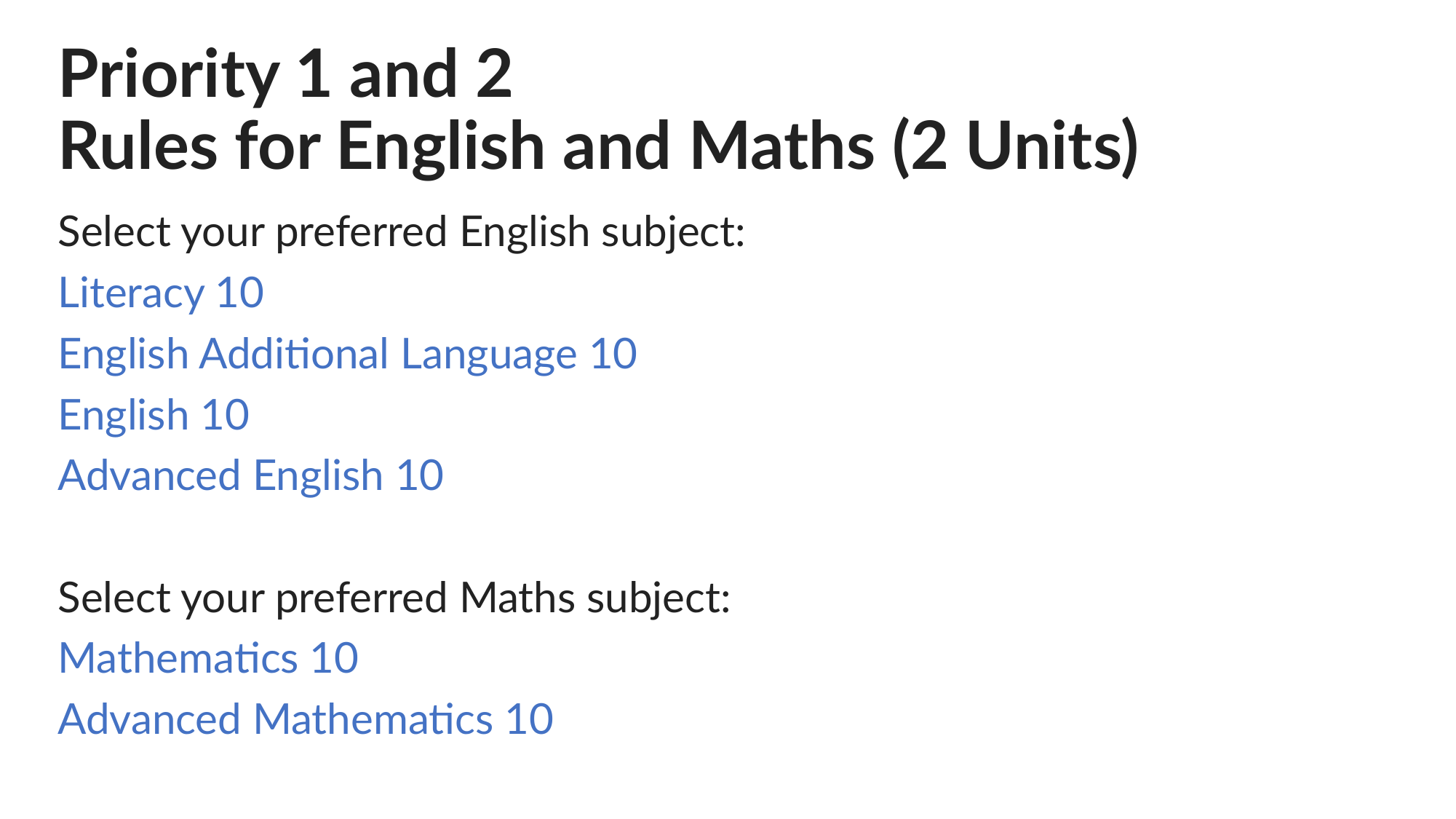

# Priority 1 and 2 Rules for English and Maths (2 Units)
Select your preferred English subject:
Literacy 10
English Additional Language 10
English 10
Advanced English 10

Select your preferred Maths subject:
Mathematics 10
Advanced Mathematics 10